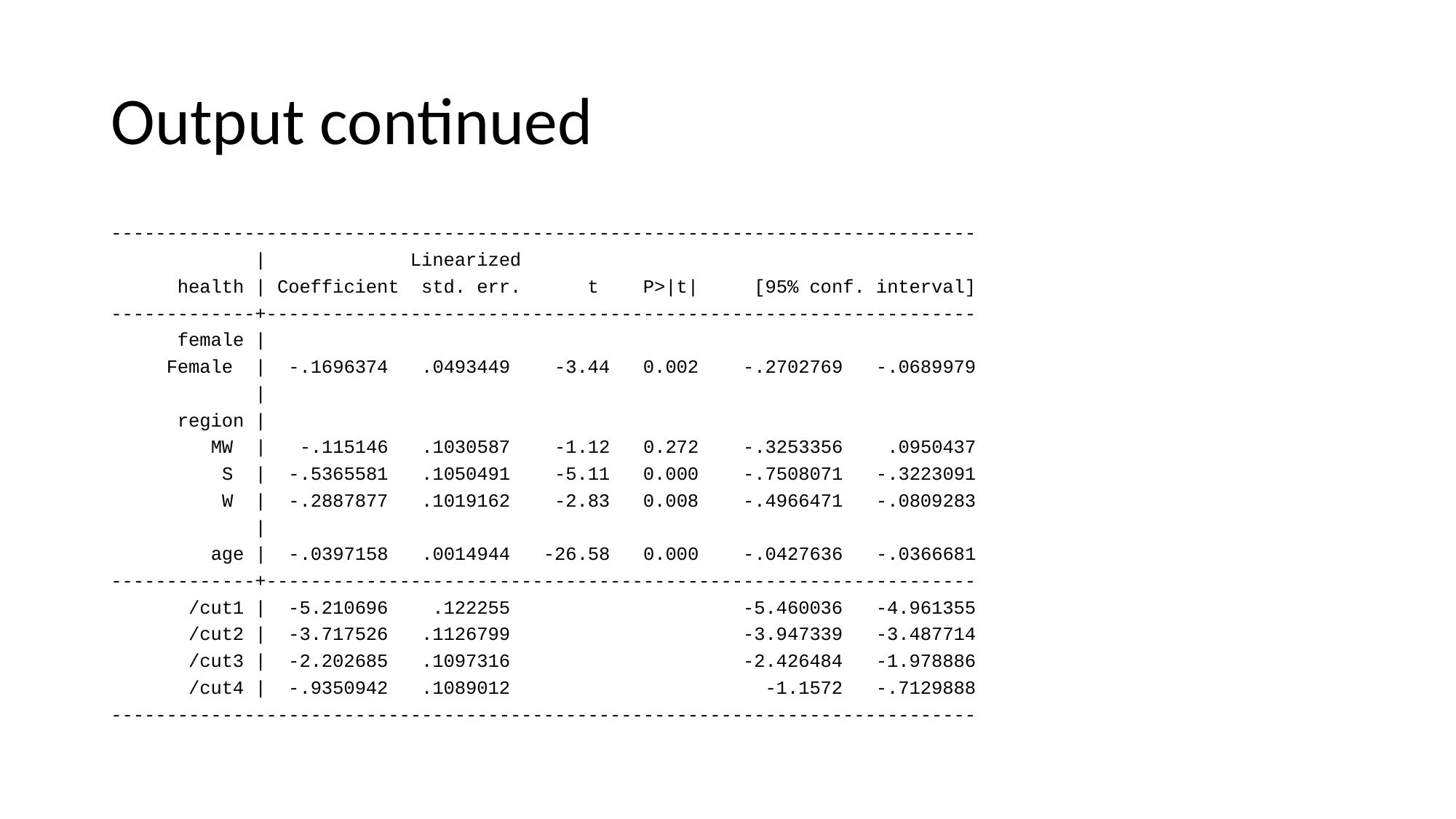

# Output continued
------------------------------------------------------------------------------
             |             Linearized
      health | Coefficient  std. err.      t    P>|t|     [95% conf. interval]
-------------+----------------------------------------------------------------
      female |
     Female  |  -.1696374   .0493449    -3.44   0.002    -.2702769   -.0689979
             |
      region |
         MW  |   -.115146   .1030587    -1.12   0.272    -.3253356    .0950437
          S  |  -.5365581   .1050491    -5.11   0.000    -.7508071   -.3223091
          W  |  -.2887877   .1019162    -2.83   0.008    -.4966471   -.0809283
             |
         age |  -.0397158   .0014944   -26.58   0.000    -.0427636   -.0366681
-------------+----------------------------------------------------------------
       /cut1 |  -5.210696    .122255                     -5.460036   -4.961355
       /cut2 |  -3.717526   .1126799                     -3.947339   -3.487714
       /cut3 |  -2.202685   .1097316                     -2.426484   -1.978886
       /cut4 |  -.9350942   .1089012                       -1.1572   -.7129888
------------------------------------------------------------------------------